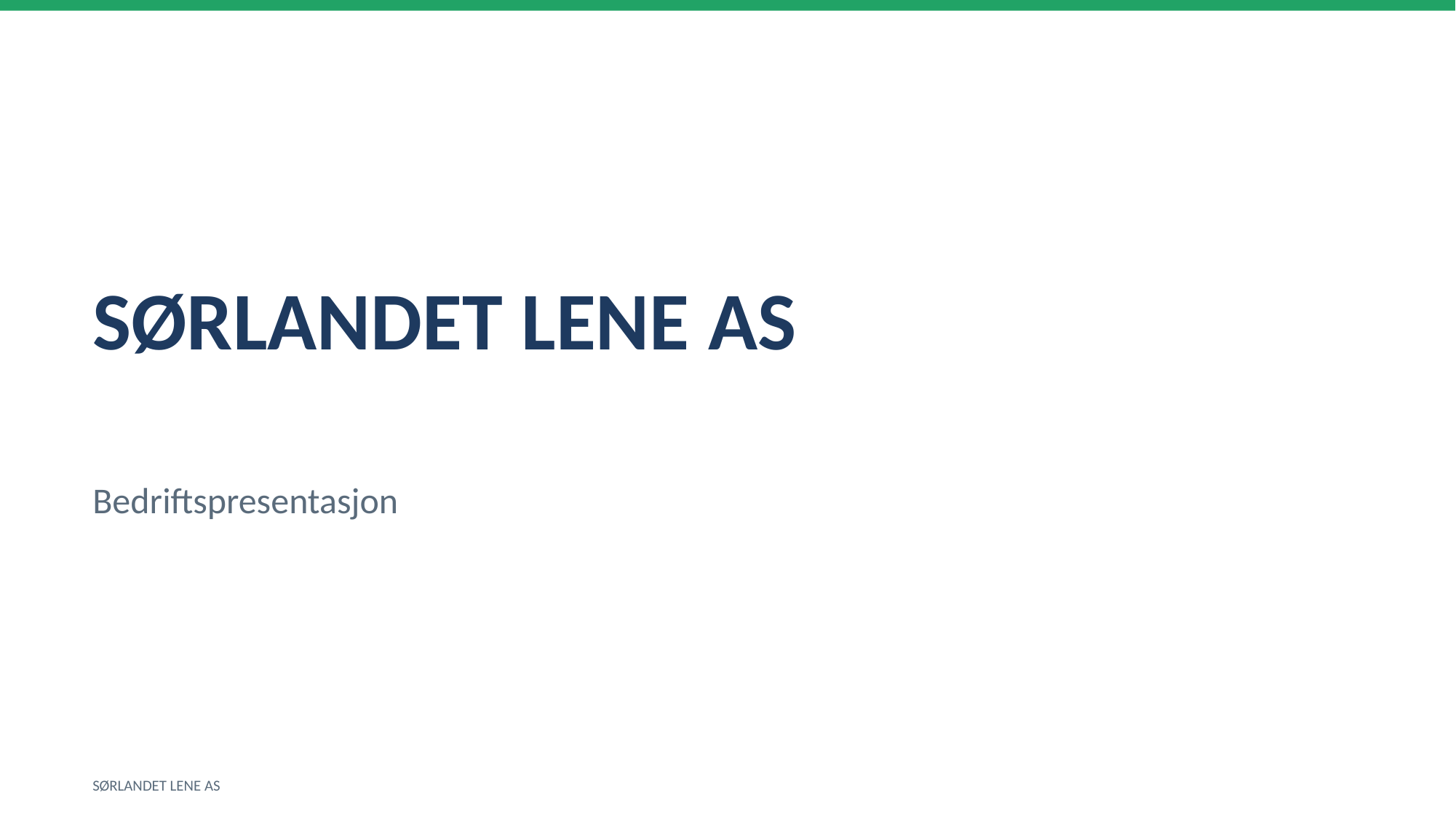

SØRLANDET LENE AS
Bedriftspresentasjon
SØRLANDET LENE AS